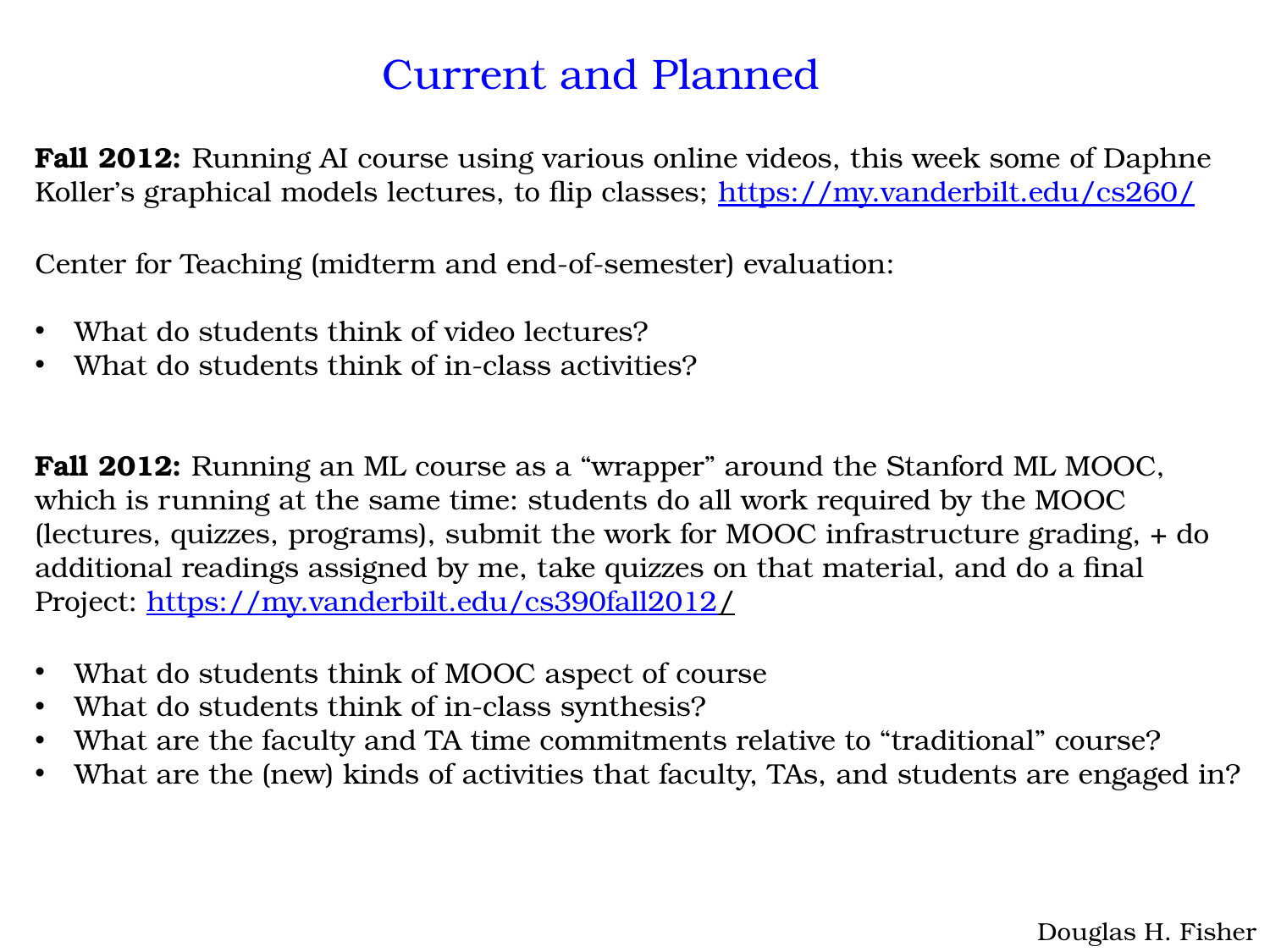

Current and Planned
Fall 2012: Running AI course using various online videos, this week some of Daphne
Koller’s graphical models lectures, to flip classes; https://my.vanderbilt.edu/cs260/

Center for Teaching (midterm and end-of-semester) evaluation:

What do students think of video lectures?
What do students think of in-class activities?

Fall 2012: Running an ML course as a “wrapper” around the Stanford ML MOOC, which is running at the same time: students do all work required by the MOOC (lectures, quizzes, programs), submit the work for MOOC infrastructure grading, + do additional readings assigned by me, take quizzes on that material, and do a final
Project: https://my.vanderbilt.edu/cs390fall2012/

What do students think of MOOC aspect of course
What do students think of in-class synthesis?
What are the faculty and TA time commitments relative to “traditional” course?
What are the (new) kinds of activities that faculty, TAs, and students are engaged in?

Douglas H. Fisher